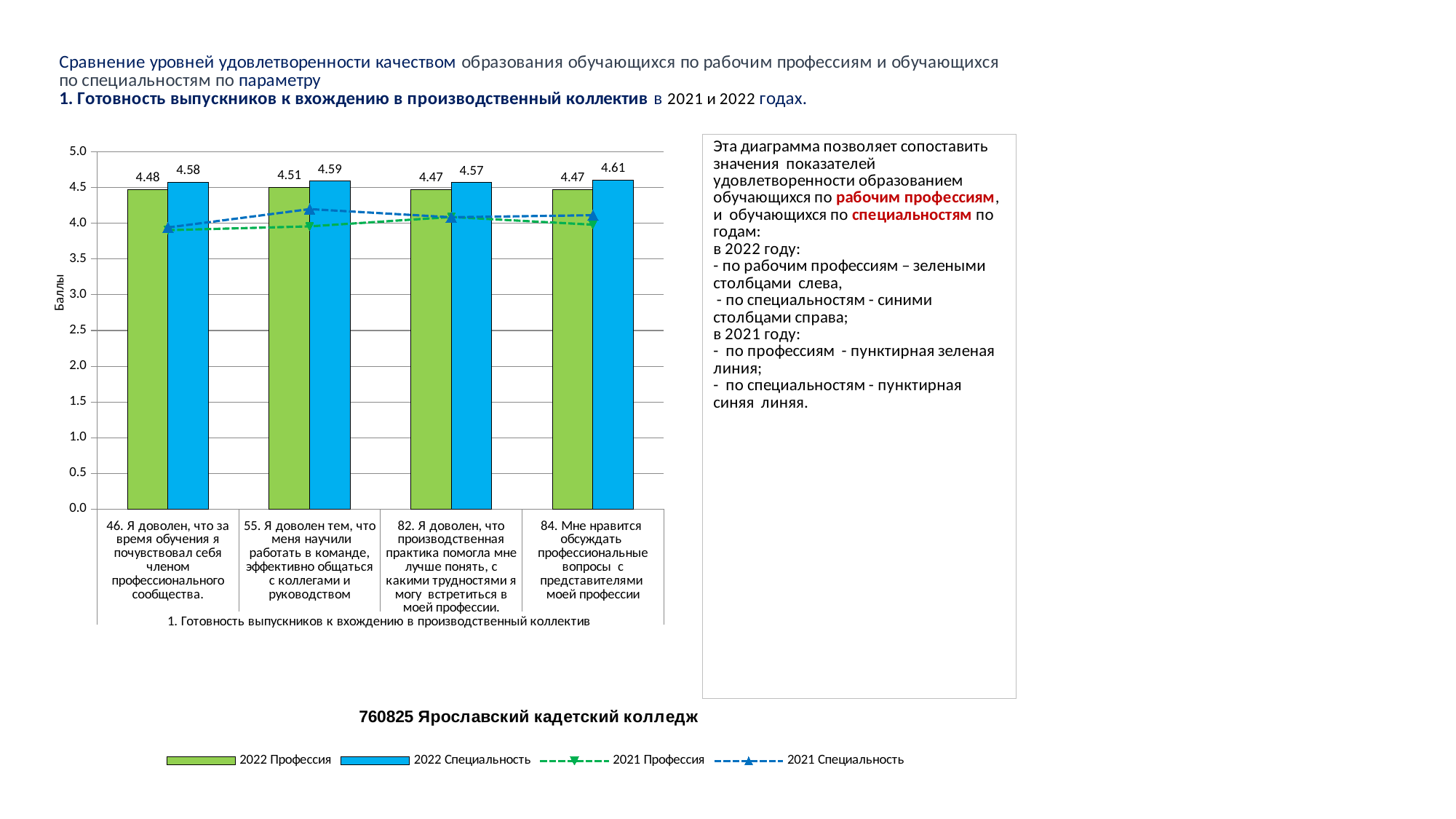

### Chart

| Category | 2022 Профессия | 2022 Специальность | 2021 Профессия | 2021 Специальность |
|---|---|---|---|---|
| 46. Я доволен, что за время обучения я почувствовал себя членом профессионального сообщества. | 4.477203647416413 | 4.578231292517007 | 3.9047619047619047 | 3.942857142857143 |
| 55. Я доволен тем, что  меня научили работать в команде, эффективно общаться с коллегами и руководством | 4.507598784194529 | 4.591836734693878 | 3.9583333333333335 | 4.2 |
| 82. Я доволен, что производственная практика помогла мне лучше понять, с какими трудностями я могу  встретиться в моей профессии. | 4.47112462006079 | 4.569444444444445 | 4.089285714285714 | 4.085714285714285 |
| 84. Мне нравится  обсуждать  профессиональные вопросы  с представителями  моей профессии | 4.47112462006079 | 4.605442176870748 | 3.982142857142857 | 4.114285714285714 |